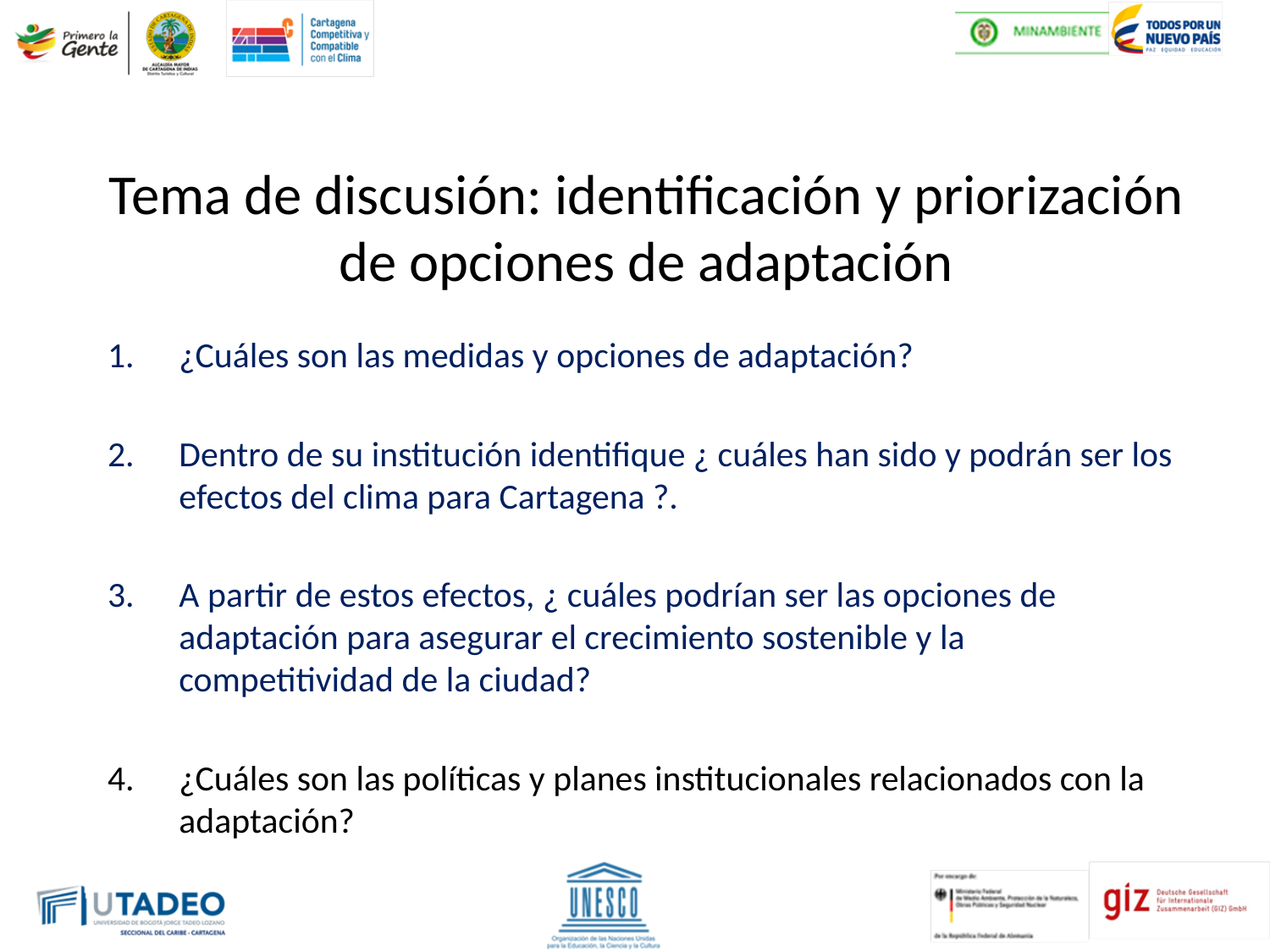

# Tema de discusión: identificación y priorización de opciones de adaptación
¿Cuáles son las medidas y opciones de adaptación?

Dentro de su institución identifique ¿ cuáles han sido y podrán ser los efectos del clima para Cartagena ?.

A partir de estos efectos, ¿ cuáles podrían ser las opciones de adaptación para asegurar el crecimiento sostenible y la competitividad de la ciudad?

¿Cuáles son las políticas y planes institucionales relacionados con la adaptación?